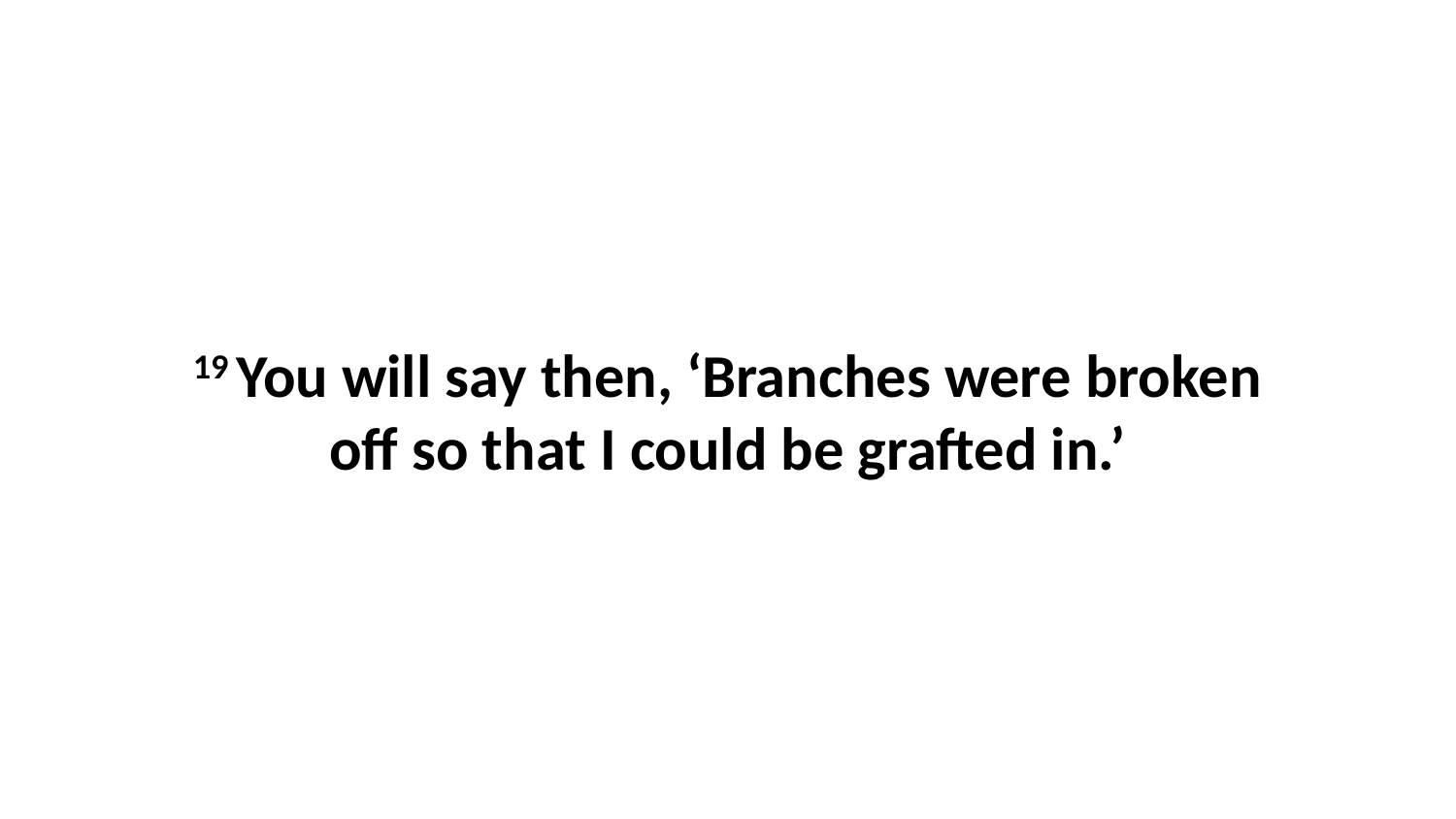

19 You will say then, ‘Branches were broken off so that I could be grafted in.’